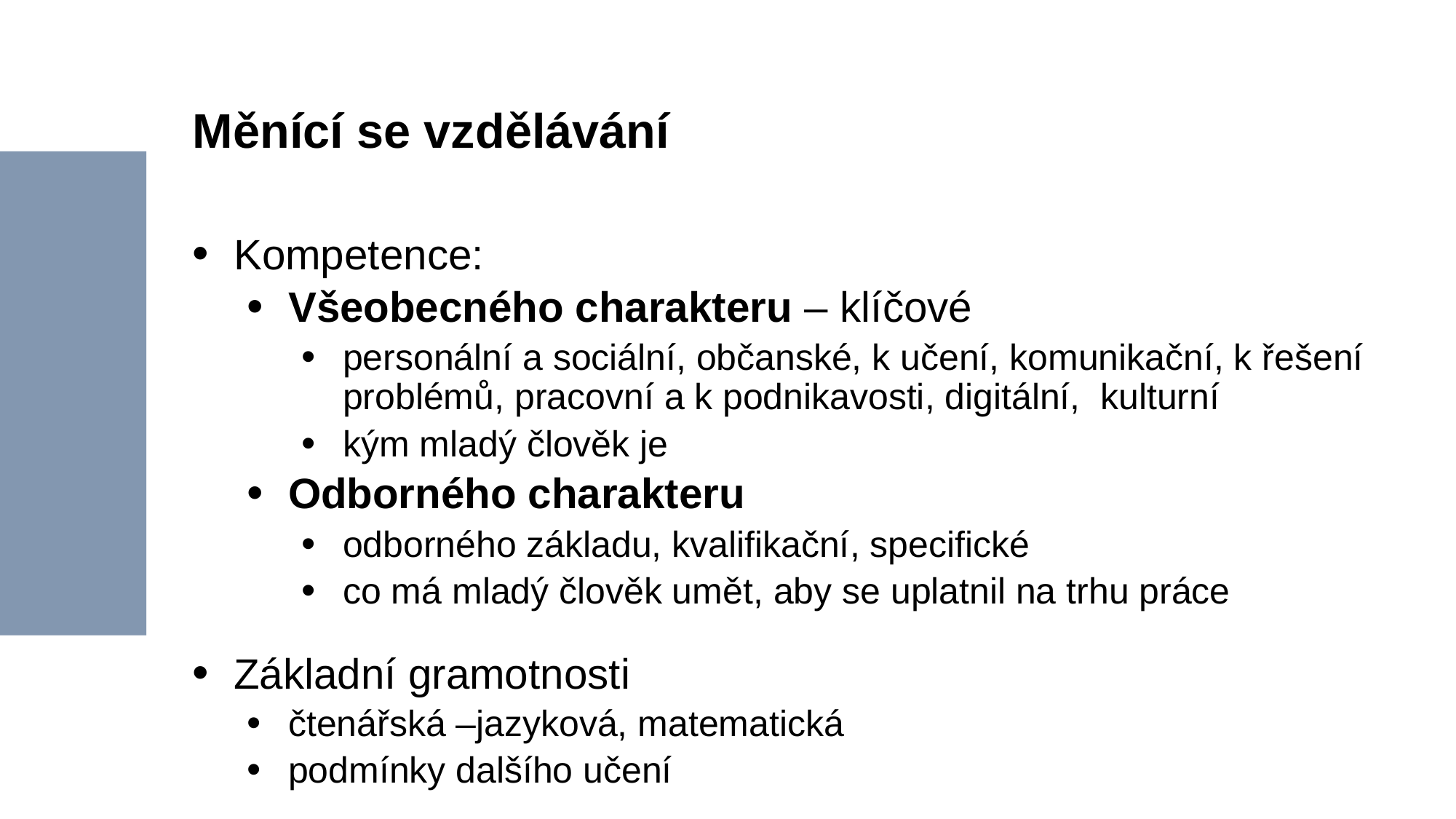

# Měnící se vzdělávání
Kompetence:
Všeobecného charakteru – klíčové
personální a sociální, občanské, k učení, komunikační, k řešení problémů, pracovní a k podnikavosti, digitální,  kulturní
kým mladý člověk je
Odborného charakteru
odborného základu, kvalifikační, specifické
co má mladý člověk umět, aby se uplatnil na trhu práce
Základní gramotnosti
čtenářská –jazyková, matematická
podmínky dalšího učení